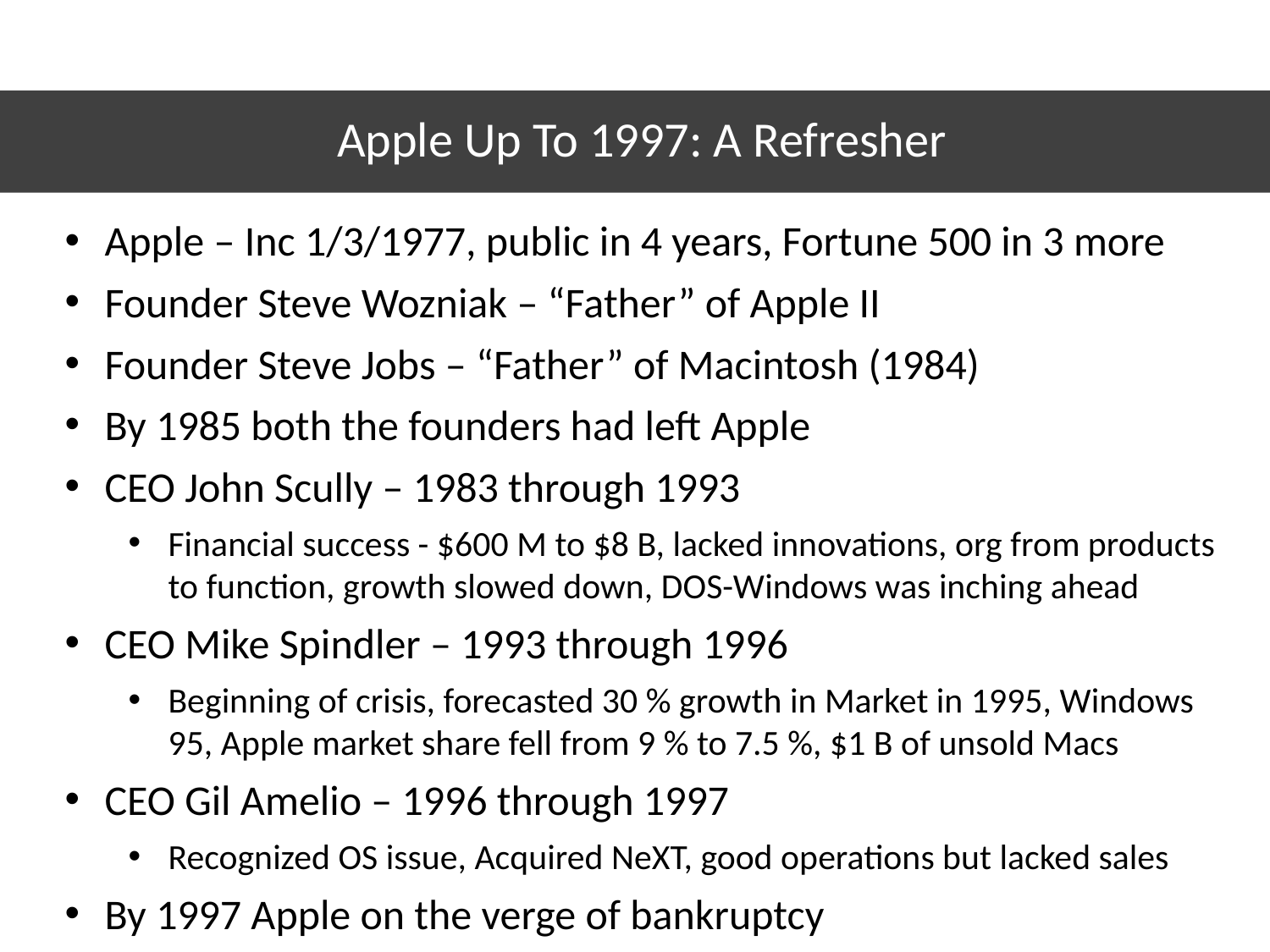

# Apple Up To 1997: A Refresher

Apple – Inc 1/3/1977, public in 4 years, Fortune 500 in 3 more
Founder Steve Wozniak – “Father” of Apple II
Founder Steve Jobs – “Father” of Macintosh (1984)
By 1985 both the founders had left Apple
CEO John Scully – 1983 through 1993
Financial success - $600 M to $8 B, lacked innovations, org from products to function, growth slowed down, DOS-Windows was inching ahead
CEO Mike Spindler – 1993 through 1996
Beginning of crisis, forecasted 30 % growth in Market in 1995, Windows 95, Apple market share fell from 9 % to 7.5 %, $1 B of unsold Macs
CEO Gil Amelio – 1996 through 1997
Recognized OS issue, Acquired NeXT, good operations but lacked sales
By 1997 Apple on the verge of bankruptcy